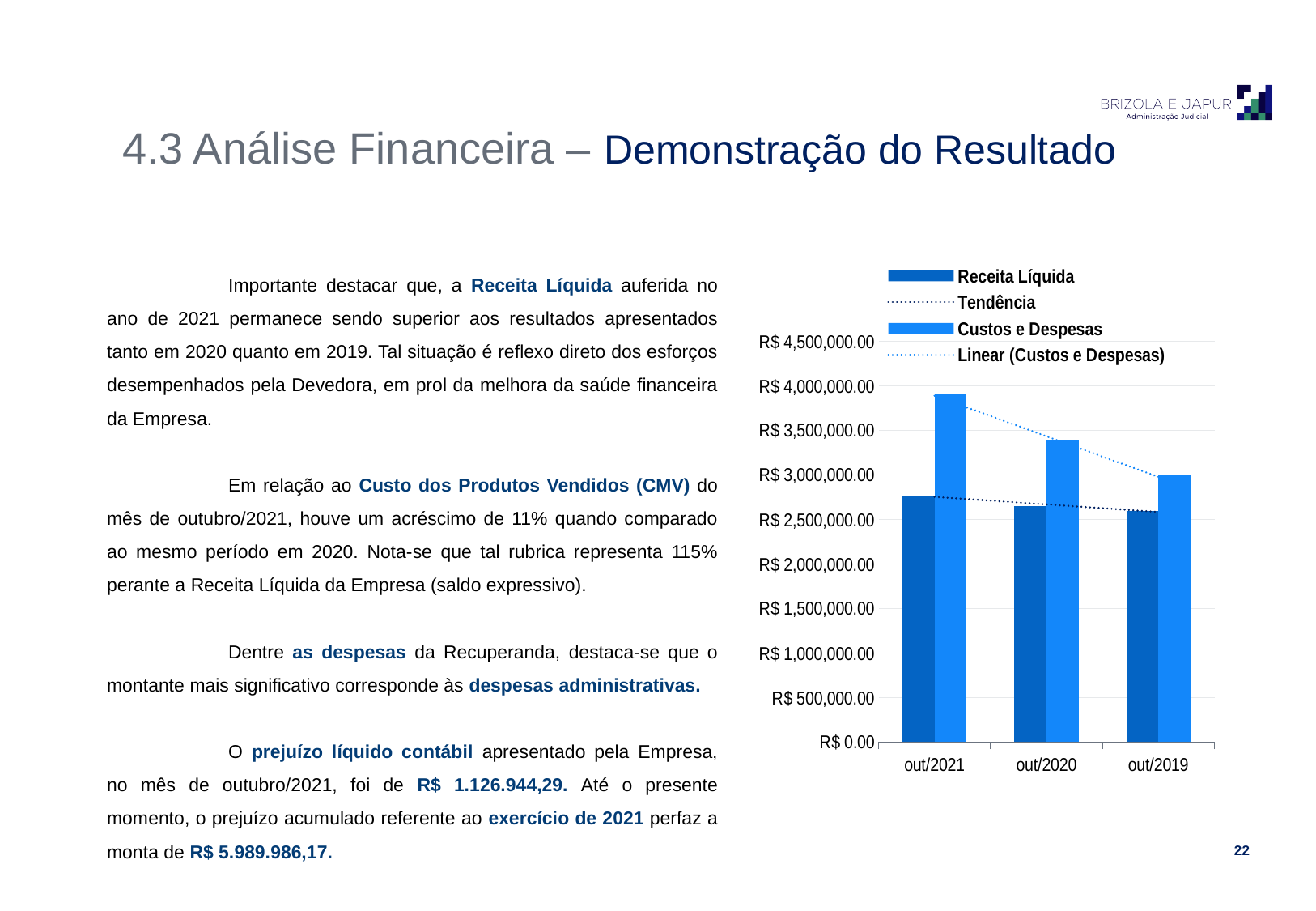

4.3 Análise Financeira – Demonstração do Resultado

### Chart

| Category | Receita Líquida | Custos e Despesas |
|---|---|---|
| out/2021 | 2764126.37 | 3906544.54 |
| out/2020 | 2647504.6800000006 | 3399767.51 |
| out/2019 | 2594611.6 | 2994656.5 |
	Importante destacar que, a Receita Líquida auferida no ano de 2021 permanece sendo superior aos resultados apresentados tanto em 2020 quanto em 2019. Tal situação é reflexo direto dos esforços desempenhados pela Devedora, em prol da melhora da saúde financeira da Empresa.

	Em relação ao Custo dos Produtos Vendidos (CMV) do mês de outubro/2021, houve um acréscimo de 11% quando comparado ao mesmo período em 2020. Nota-se que tal rubrica representa 115% perante a Receita Líquida da Empresa (saldo expressivo).

	Dentre as despesas da Recuperanda, destaca-se que o montante mais significativo corresponde às despesas administrativas.

	O prejuízo líquido contábil apresentado pela Empresa, no mês de outubro/2021, foi de R$ 1.126.944,29. Até o presente momento, o prejuízo acumulado referente ao exercício de 2021 perfaz a monta de R$ 5.989.986,17.